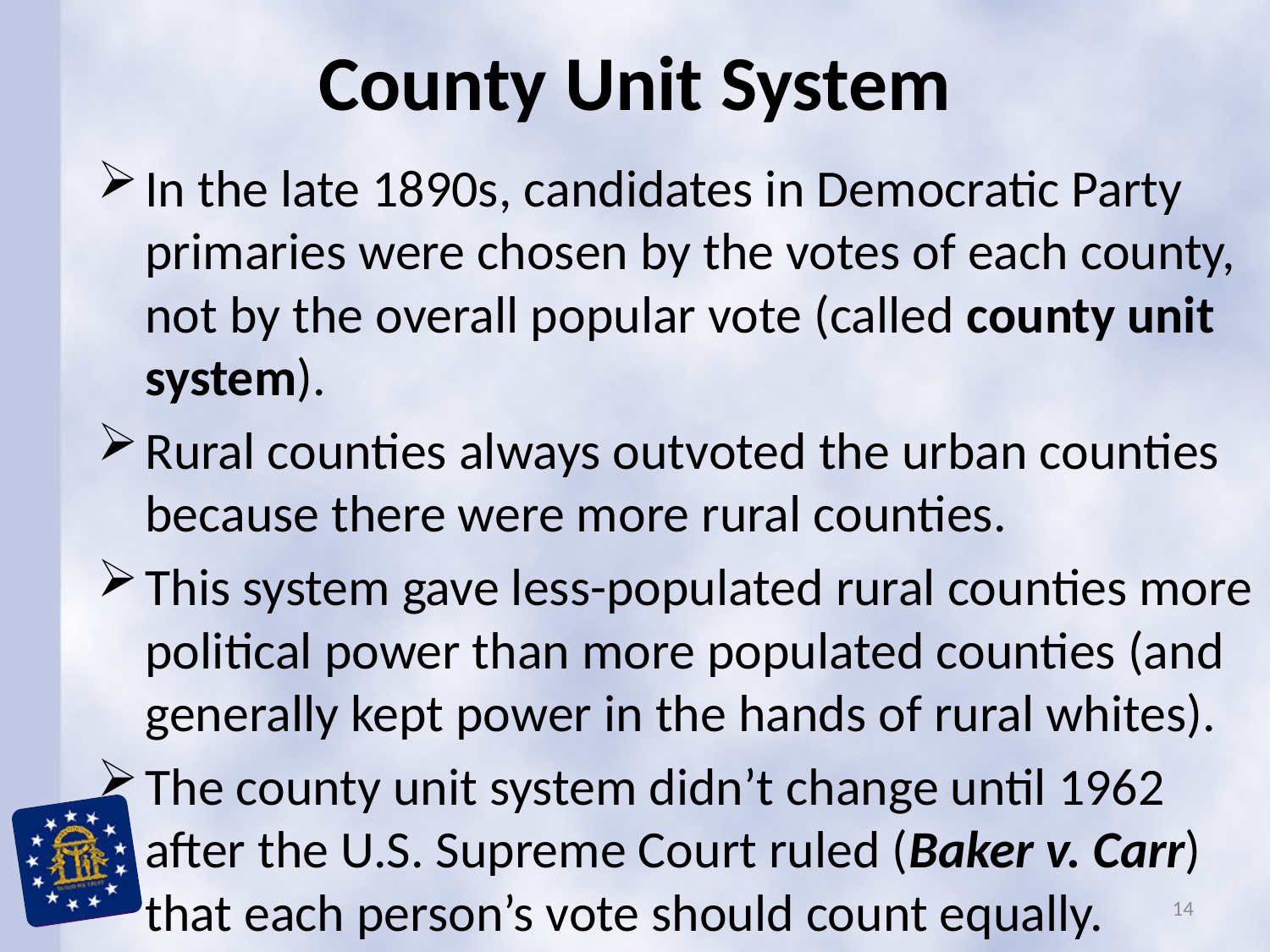

# County Unit System
In the late 1890s, candidates in Democratic Party  primaries were chosen by the votes of each county, not by the overall popular vote (called county unit system).
Rural counties always outvoted the urban counties because there were more rural counties.
This system gave less-populated rural counties more political power than more populated counties (and generally kept power in the hands of rural whites).
The county unit system didn’t change until 1962 after the U.S. Supreme Court ruled (Baker v. Carr) that each person’s vote should count equally.

14